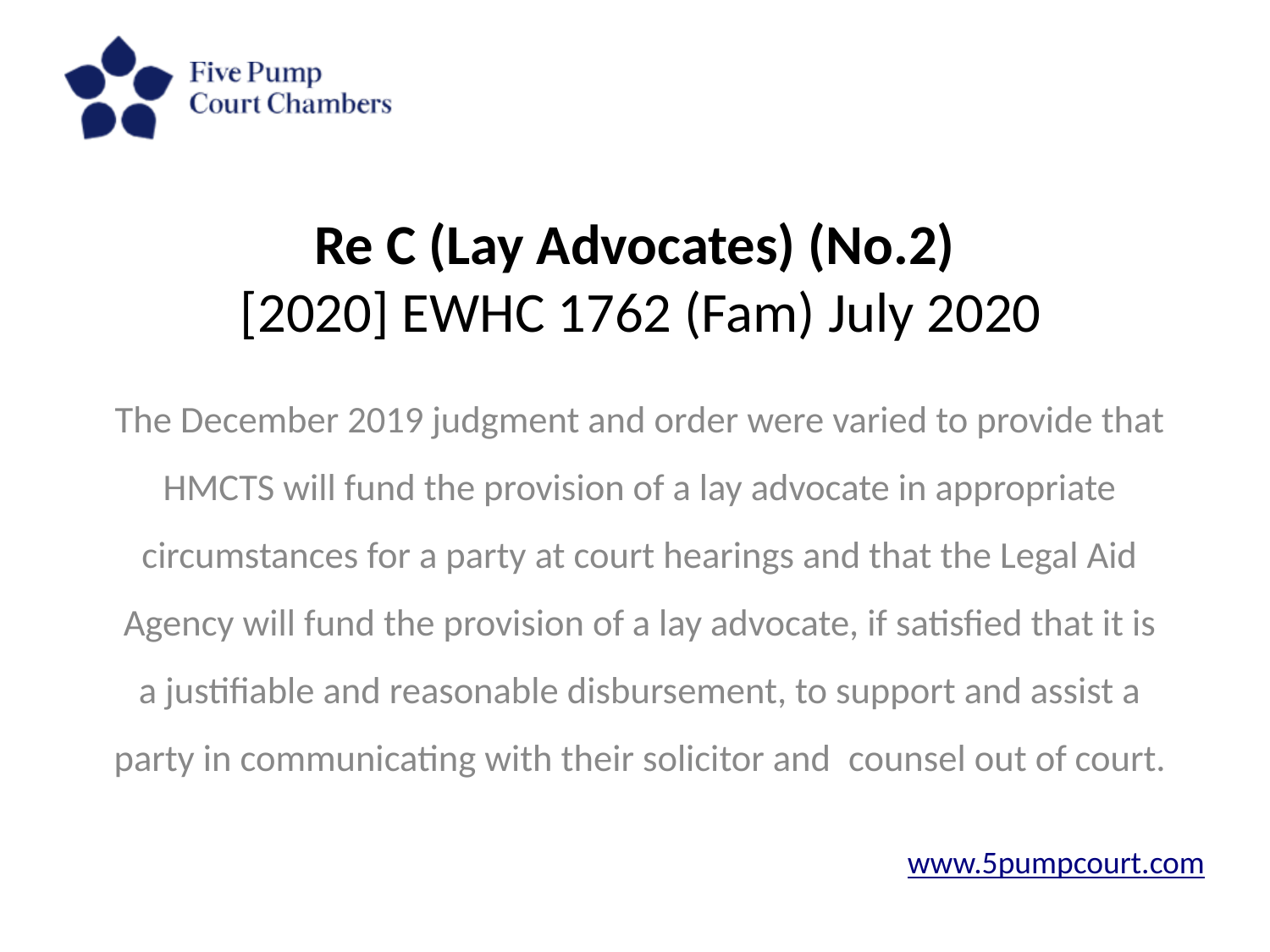

# Re C (Lay Advocates) (No.2) [2020] EWHC 1762 (Fam) July 2020
The December 2019 judgment and order were varied to provide that HMCTS will fund the provision of a lay advocate in appropriate circumstances for a party at court hearings and that the Legal Aid Agency will fund the provision of a lay advocate, if satisfied that it is a justifiable and reasonable disbursement, to support and assist a party in communicating with their solicitor and  counsel out of court.
www.5pumpcourt.com